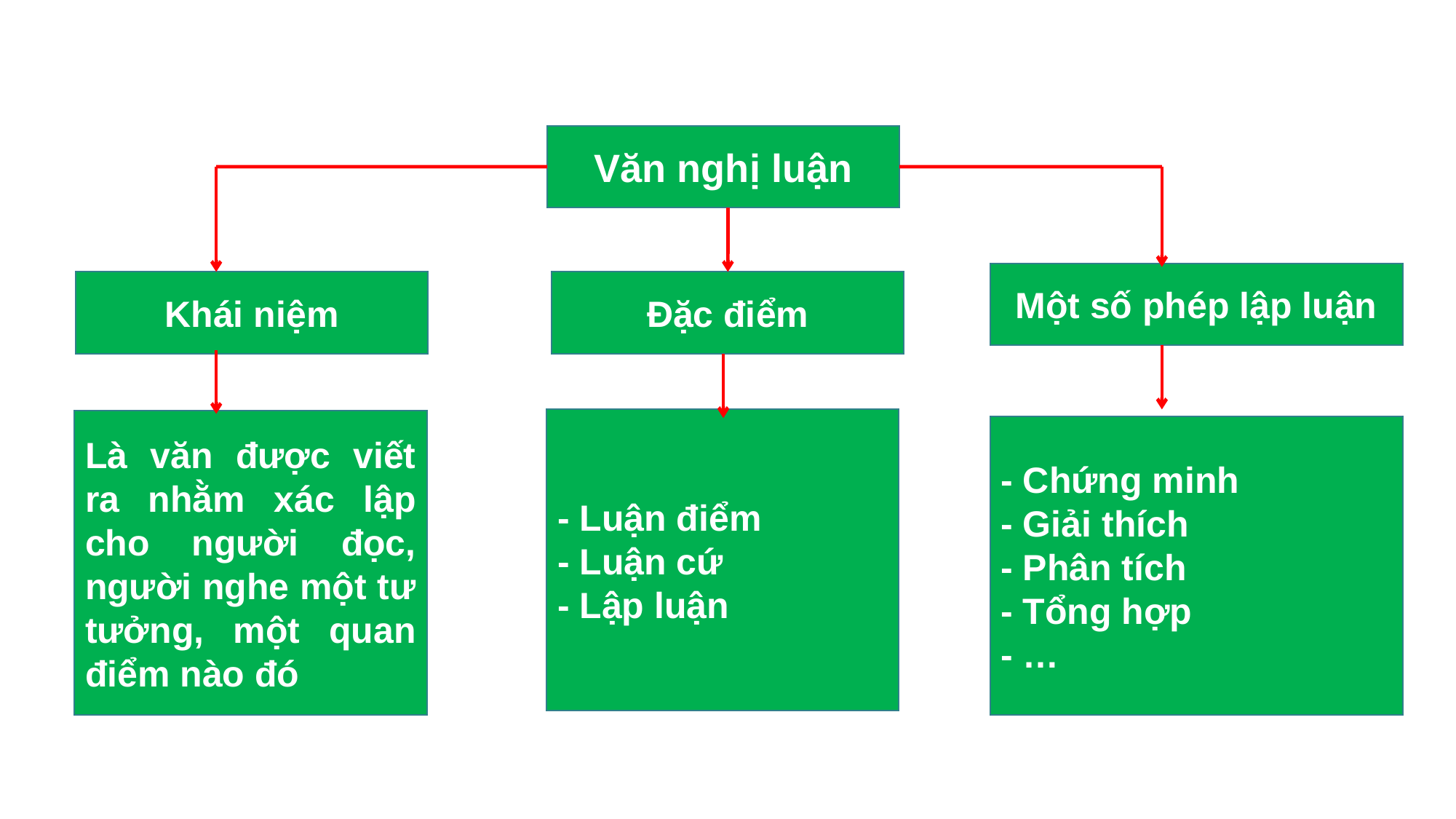

Văn nghị luận
Một số phép lập luận
Khái niệm
Đặc điểm

- Luận điểm
- Luận cứ
- Lập luận
Là văn được viết ra nhằm xác lập cho người đọc, người nghe một tư tưởng, một quan điểm nào đó
- Chứng minh
- Giải thích
- Phân tích
- Tổng hợp
- …